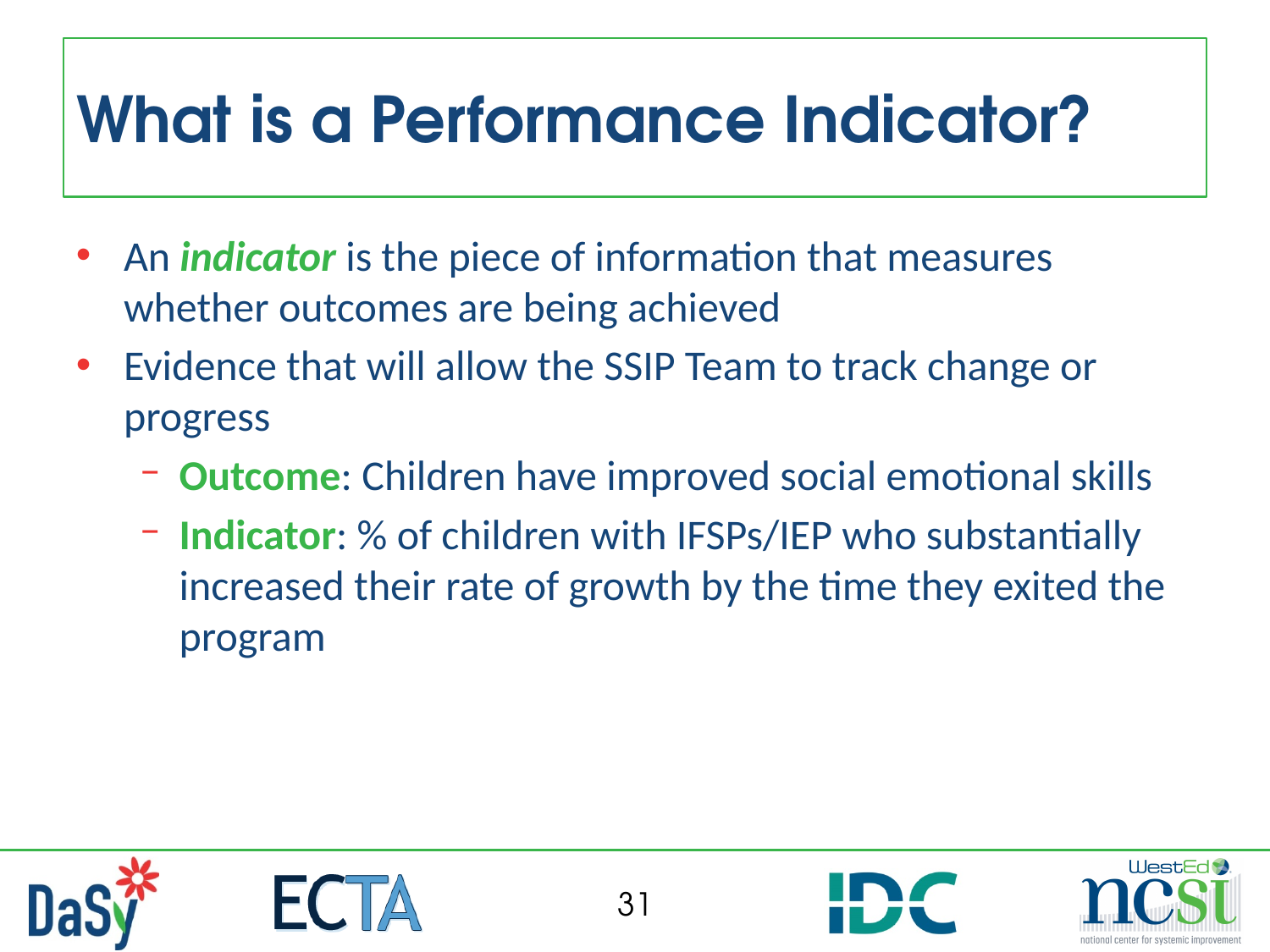

# What is a Performance Indicator?
An indicator is the piece of information that measures whether outcomes are being achieved
Evidence that will allow the SSIP Team to track change or progress
Outcome: Children have improved social emotional skills
Indicator: % of children with IFSPs/IEP who substantially increased their rate of growth by the time they exited the program
31